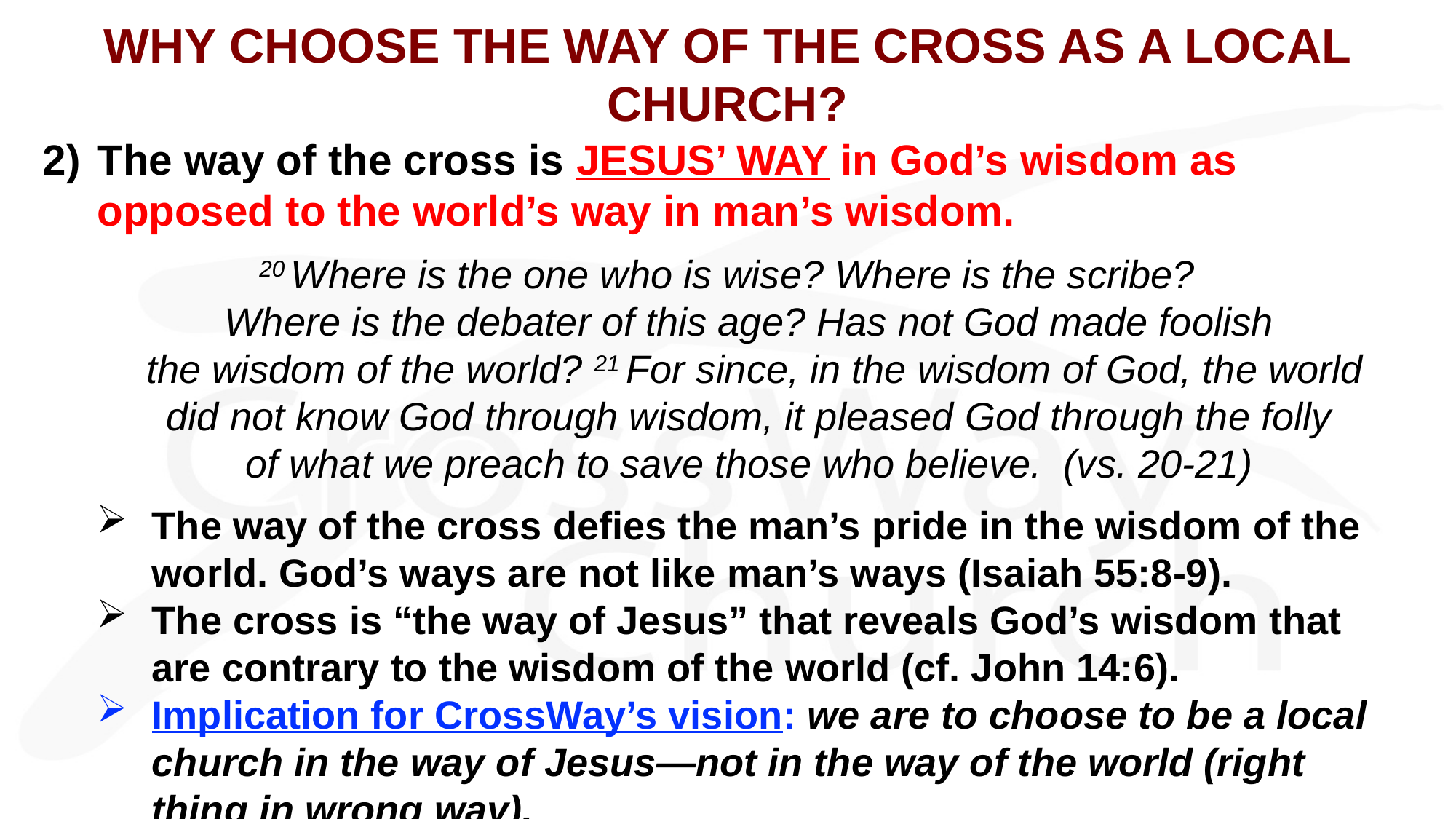

# WHY CHOOSE THE WAY OF THE CROSS AS A LOCAL CHURCH?
2)	The way of the cross is JESUS’ WAY in God’s wisdom as opposed to the world’s way in man’s wisdom.

20 Where is the one who is wise? Where is the scribe?
Where is the debater of this age? Has not God made foolish
the wisdom of the world? 21 For since, in the wisdom of God, the world
did not know God through wisdom, it pleased God through the folly
of what we preach to save those who believe.  (vs. 20-21)

The way of the cross defies the man’s pride in the wisdom of the world. God’s ways are not like man’s ways (Isaiah 55:8-9).
The cross is “the way of Jesus” that reveals God’s wisdom that are contrary to the wisdom of the world (cf. John 14:6).
Implication for CrossWay’s vision: we are to choose to be a local church in the way of Jesus—not in the way of the world (right thing in wrong way).